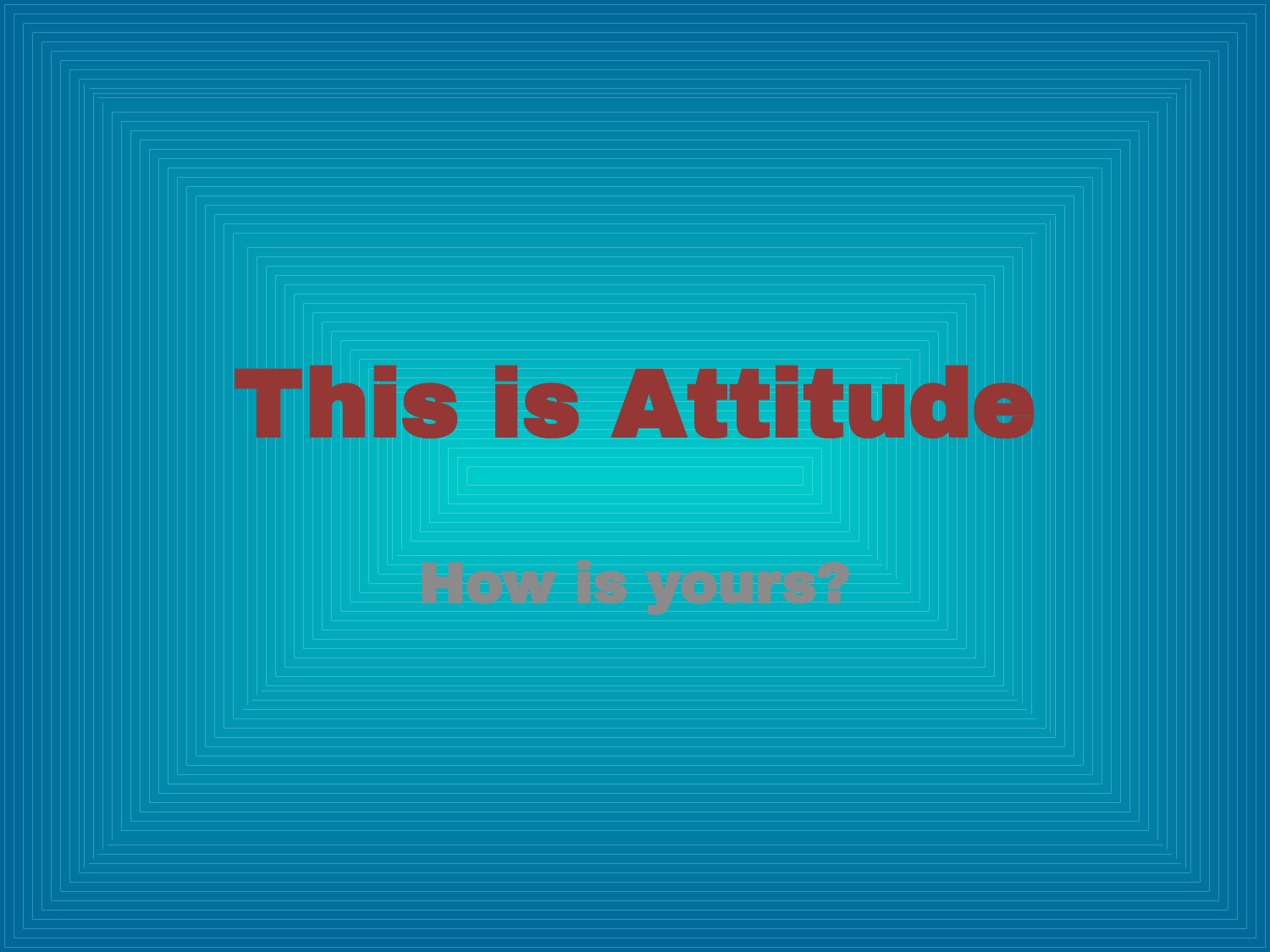

# This is Attitude
How is yours?